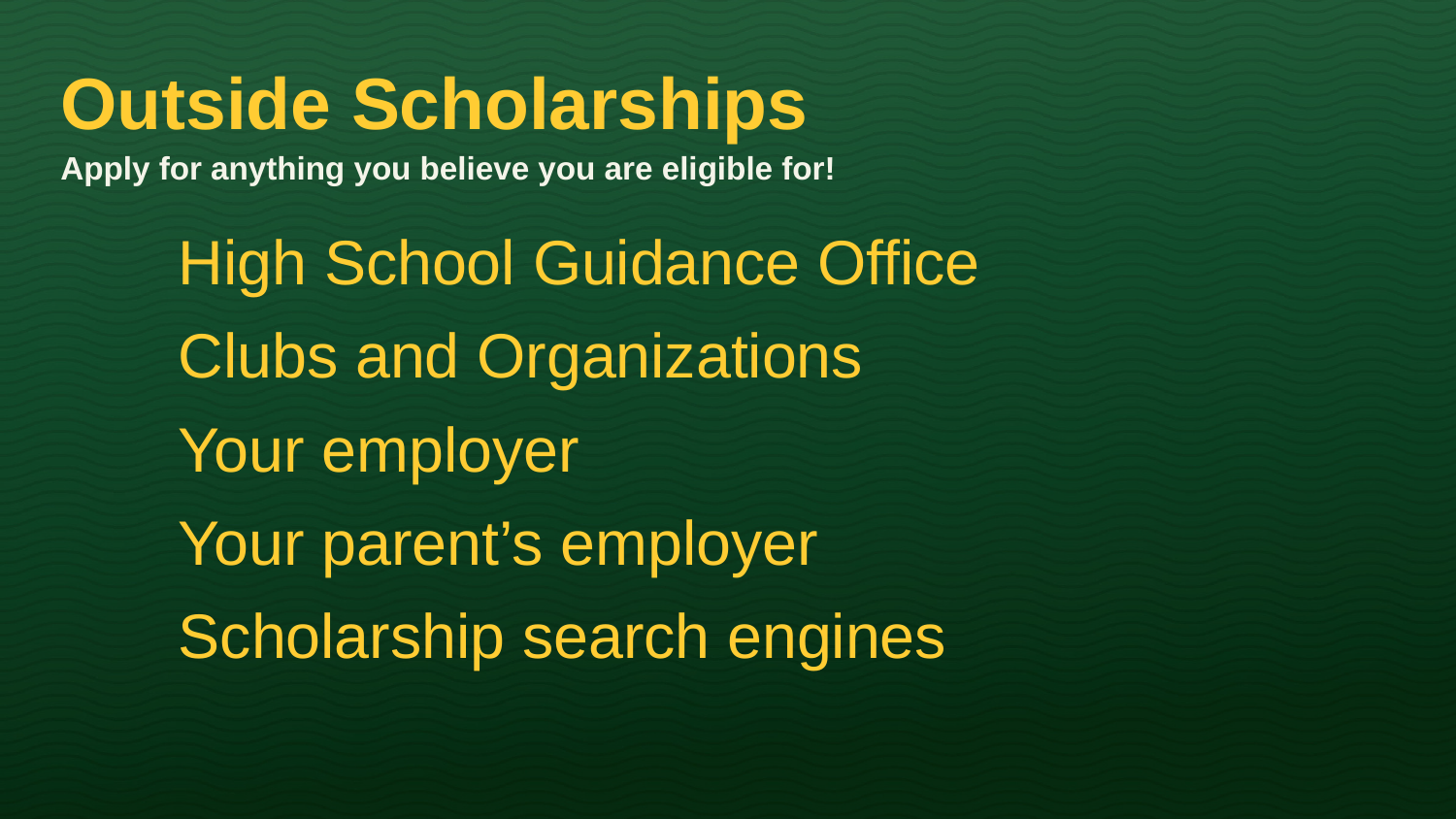

# Outside Scholarships
Apply for anything you believe you are eligible for!
High School Guidance Office
Clubs and Organizations
Your employer
Your parent’s employer
Scholarship search engines